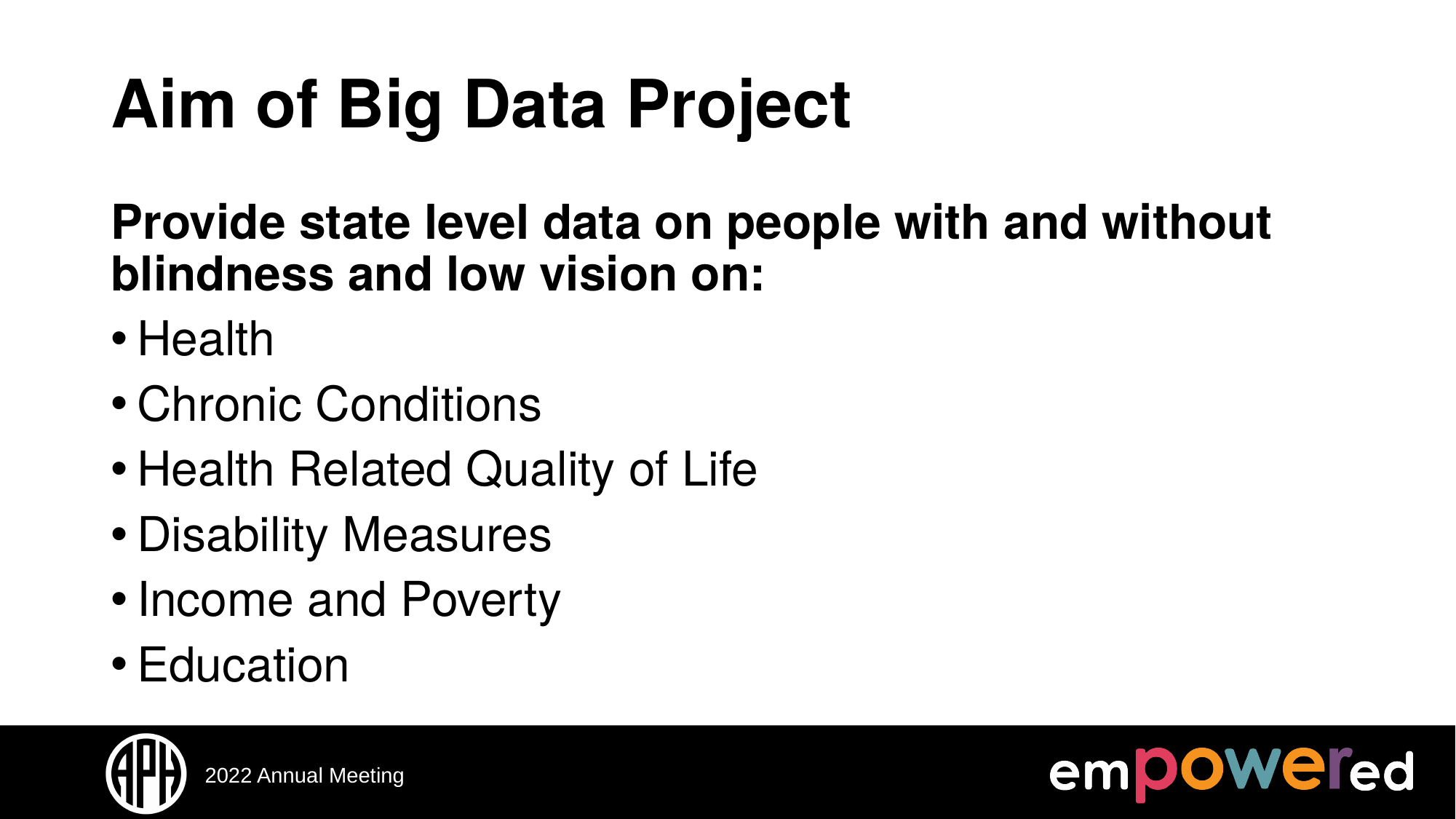

# Aim of Big Data Project
Provide state level data on people with and without blindness and low vision on:
Health
Chronic Conditions
Health Related Quality of Life
Disability Measures
Income and Poverty
Education